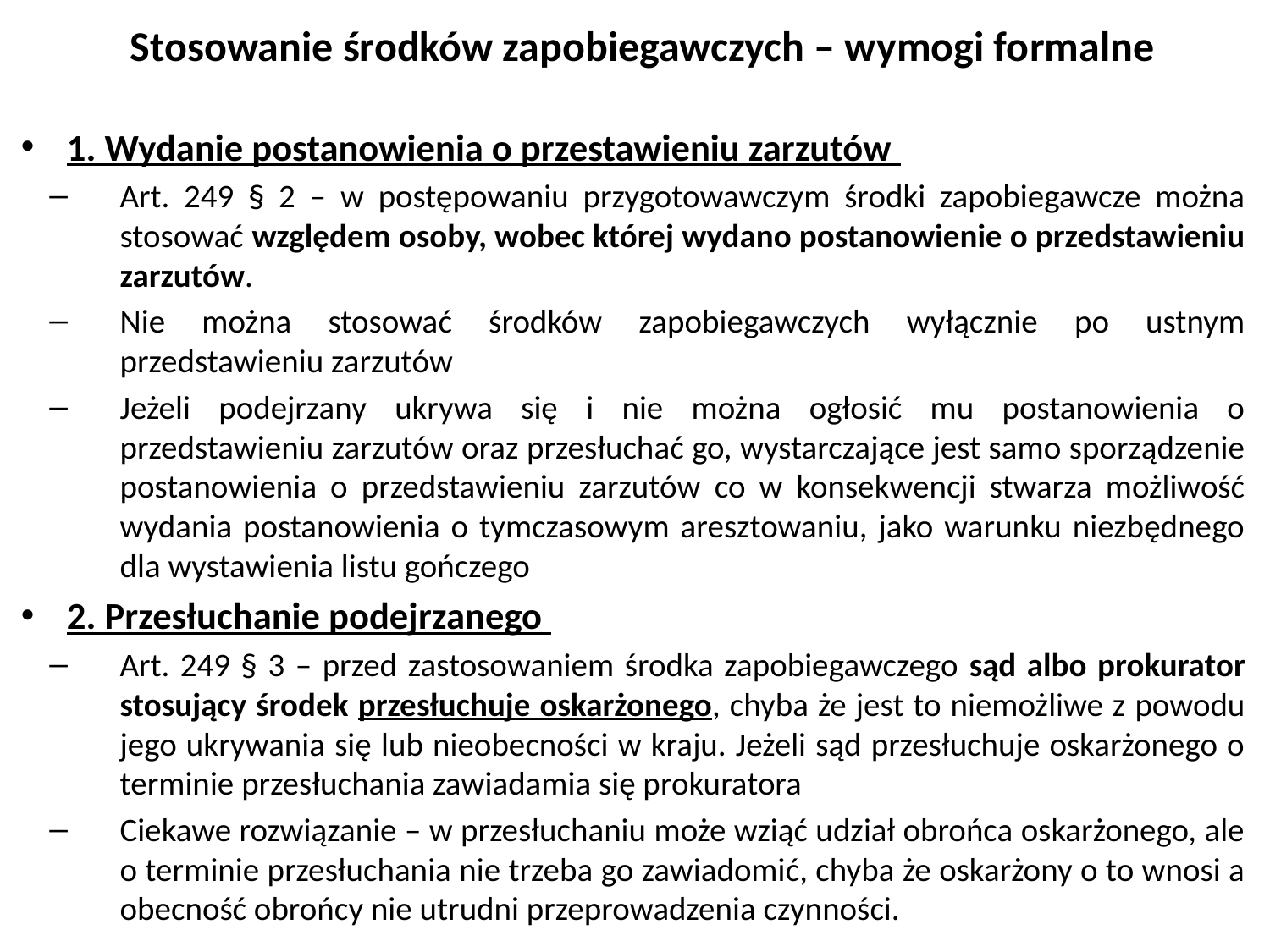

# Stosowanie środków zapobiegawczych – wymogi formalne
1. Wydanie postanowienia o przestawieniu zarzutów
Art. 249 § 2 – w postępowaniu przygotowawczym środki zapobiegawcze można stosować względem osoby, wobec której wydano postanowienie o przedstawieniu zarzutów.
Nie można stosować środków zapobiegawczych wyłącznie po ustnym przedstawieniu zarzutów
Jeżeli podejrzany ukrywa się i nie można ogłosić mu postanowienia o przedstawieniu zarzutów oraz przesłuchać go, wystarczające jest samo sporządzenie postanowienia o przedstawieniu zarzutów co w konsekwencji stwarza możliwość wydania postanowienia o tymczasowym aresztowaniu, jako warunku niezbędnego dla wystawienia listu gończego
2. Przesłuchanie podejrzanego
Art. 249 § 3 – przed zastosowaniem środka zapobiegawczego sąd albo prokurator stosujący środek przesłuchuje oskarżonego, chyba że jest to niemożliwe z powodu jego ukrywania się lub nieobecności w kraju. Jeżeli sąd przesłuchuje oskarżonego o terminie przesłuchania zawiadamia się prokuratora
Ciekawe rozwiązanie – w przesłuchaniu może wziąć udział obrońca oskarżonego, ale o terminie przesłuchania nie trzeba go zawiadomić, chyba że oskarżony o to wnosi a obecność obrońcy nie utrudni przeprowadzenia czynności.